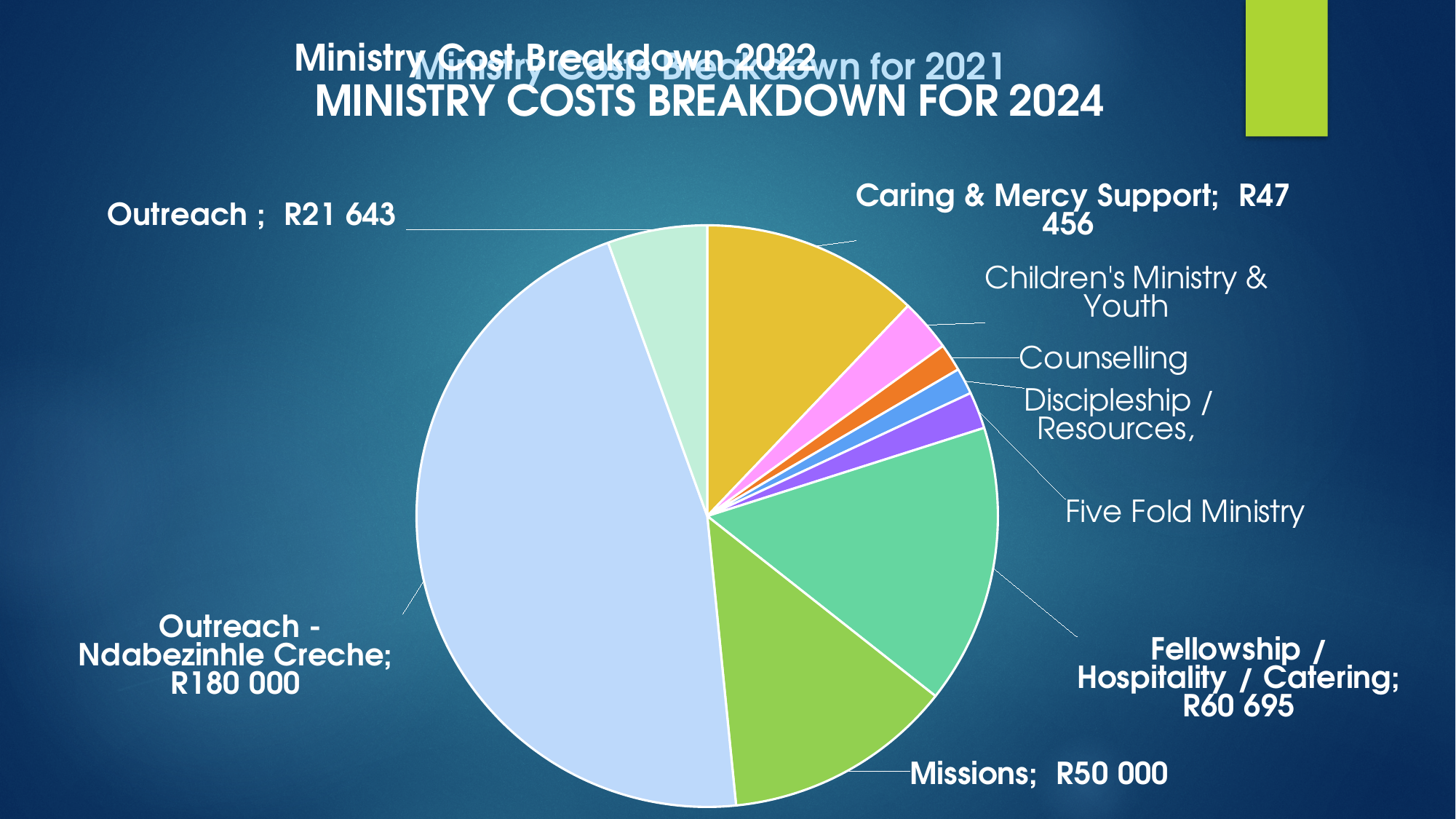

### Chart: Ministry Costs Breakdown for 2021

| Category |
|---|

### Chart: Ministry Cost Breakdown 2022

| Category |
|---|

### Chart: MINISTRY COSTS BREAKDOWN FOR 2024

| Category |  |
|---|---|
| Caring & Mercy Support | 47456.0 |
| Children's Ministry & Youth | 11383.0 |
| Counselling | 6000.0 |
| Discipleship / Resources | 5709.0 |
| Five Fold Ministry | 8000.0 |
| Fellowship / Hospitality / Catering | 60695.0 |
| Missions | 50000.0 |
| Outreach - Ndabezinhle Creche | 180000.0 |
| Outreach  | 21643.0 |